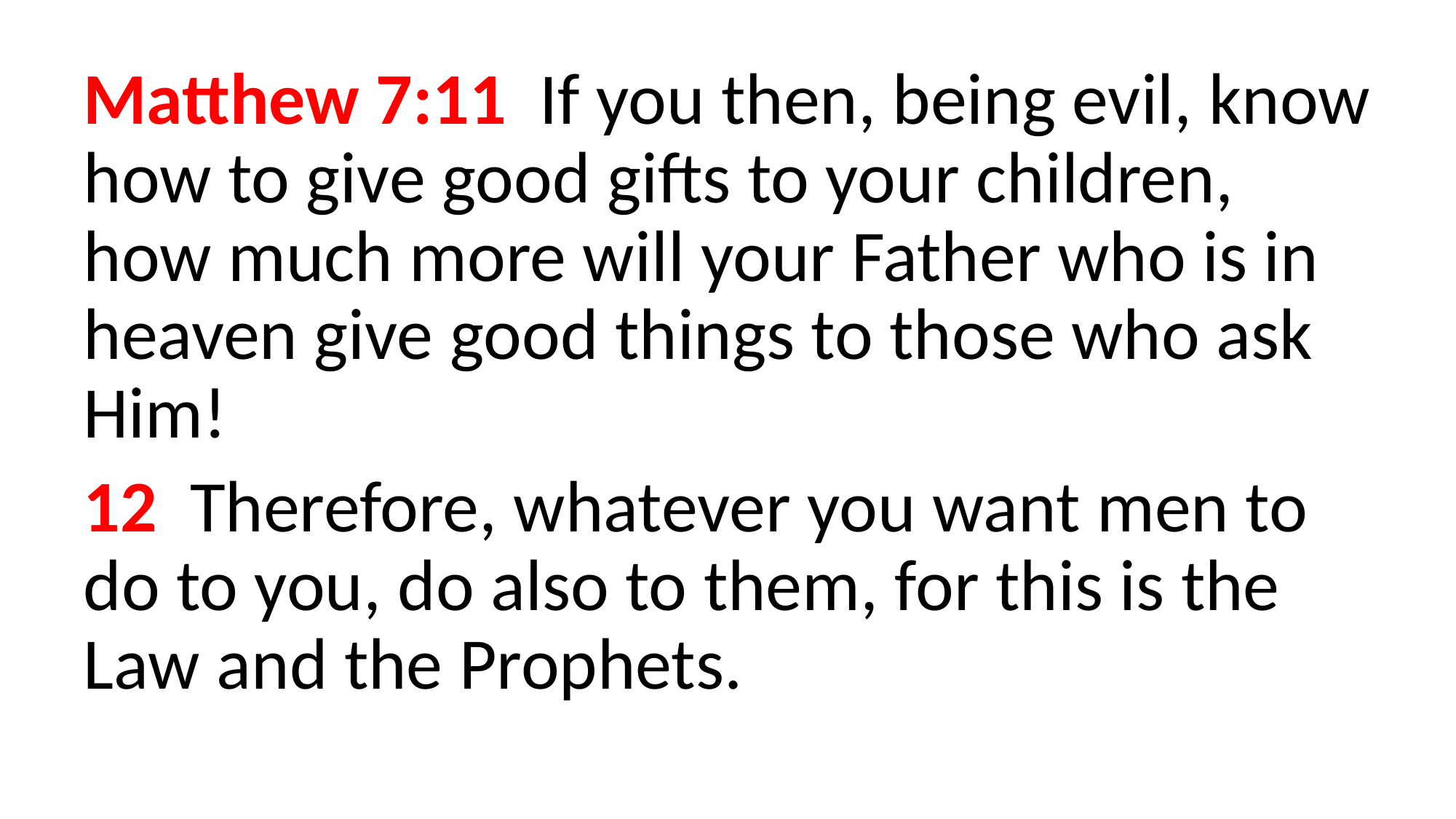

Matthew 7:11  If you then, being evil, know how to give good gifts to your children, how much more will your Father who is in heaven give good things to those who ask Him!
12  Therefore, whatever you want men to do to you, do also to them, for this is the Law and the Prophets.